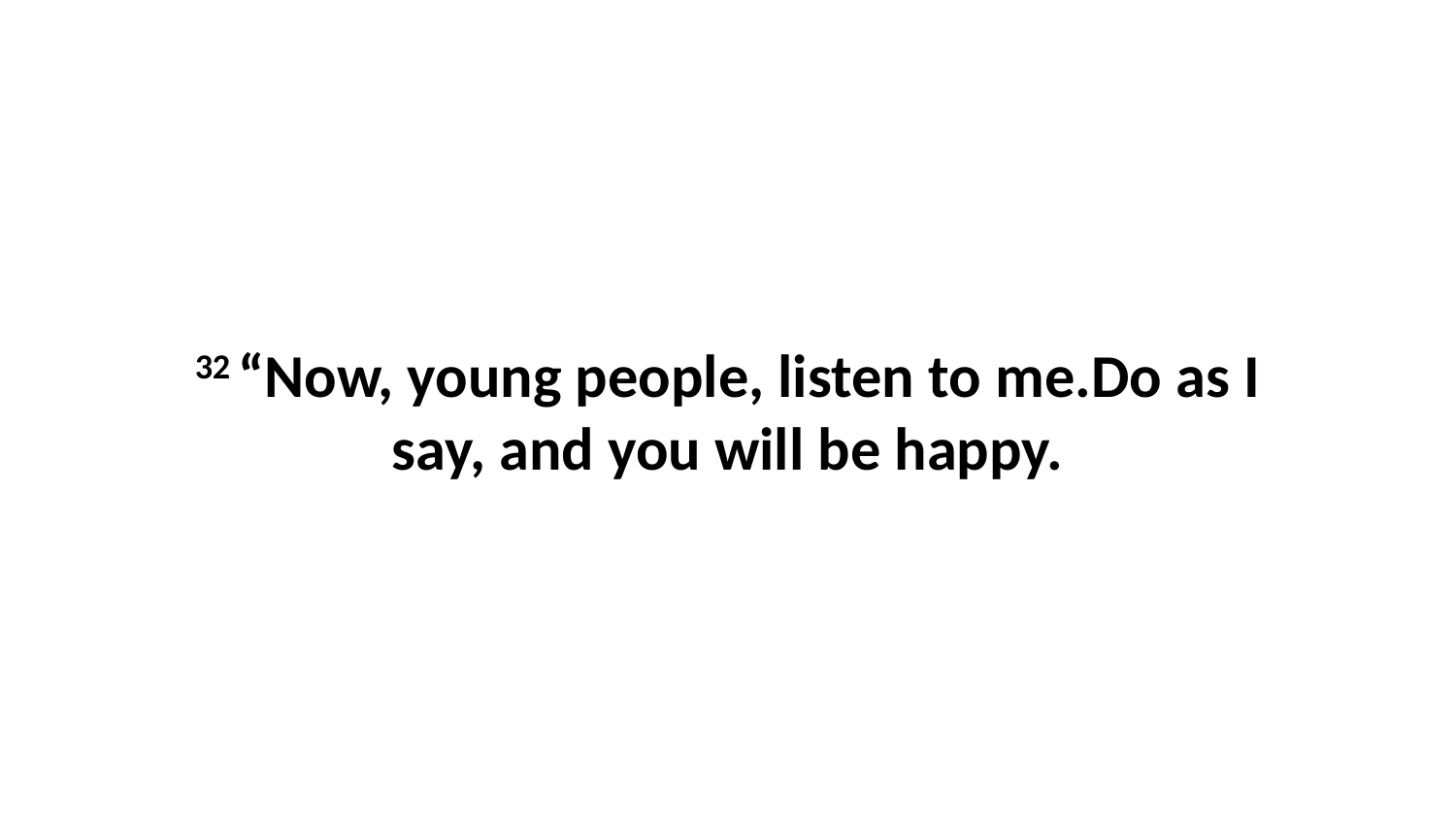

32 “Now, young people, listen to me.Do as I say, and you will be happy.